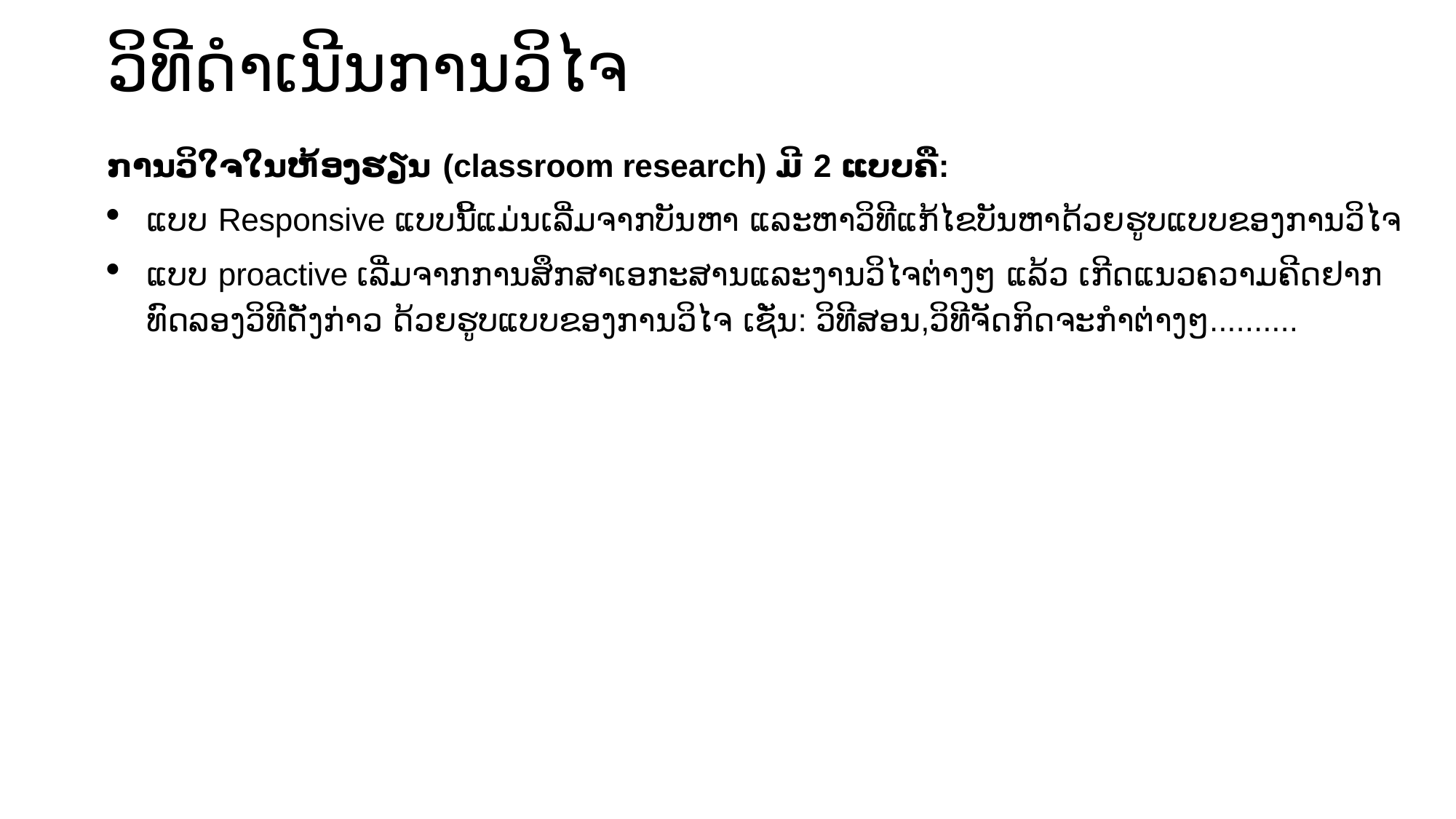

# ວິທີດຳເນີນການວິໄຈ
ການວິໃຈໃນຫ້ອງຮຽນ (classroom research) ມີ 2 ແບບຄື:
ແບບ Responsive ແບບນີ້ແມ່ນເລີ່ມຈາກບັນຫາ ແລະຫາວິທີແກ້ໄຂບັນຫາດ້ວຍຮູບແບບຂອງການວິໄຈ
ແບບ proactive ເລີ່ມຈາກການສຶກສາເອກະສານແລະງານວິໄຈຕ່າງໆ ແລ້ວ ເກີດແນວຄວາມຄີດຢາກທົດລອງວິທີດັ່ງກ່າວ ດ້ວຍຮູບແບບຂອງການວິໄຈ ເຊັ່ນ: ວິທີສອນ,ວິທີຈັດກິດຈະກຳຕ່າງໆ..........